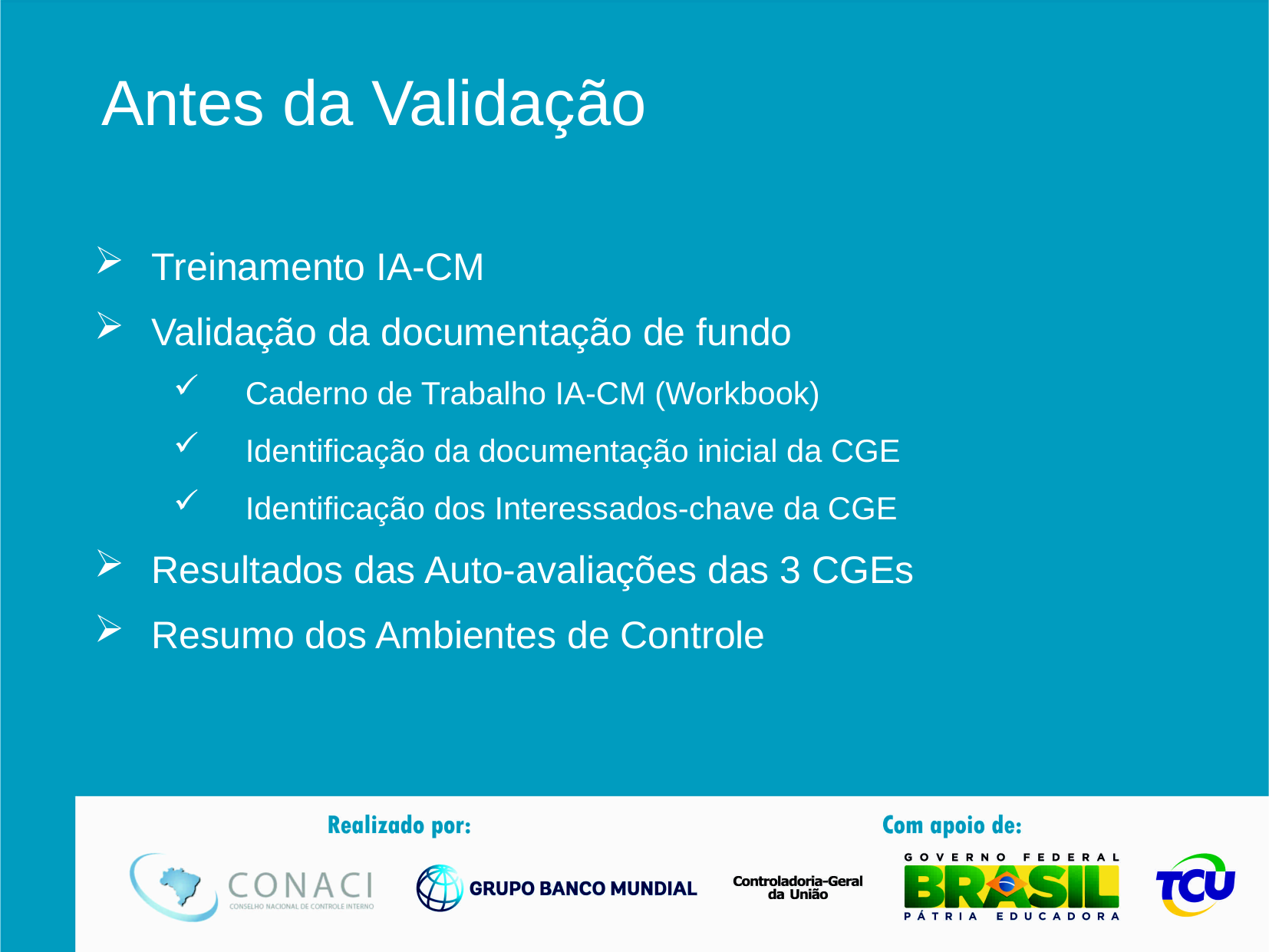

Antes da Validação
Treinamento IA-CM
Validação da documentação de fundo
Caderno de Trabalho IA-CM (Workbook)
Identificação da documentação inicial da CGE
Identificação dos Interessados-chave da CGE
Resultados das Auto-avaliações das 3 CGEs
Resumo dos Ambientes de Controle